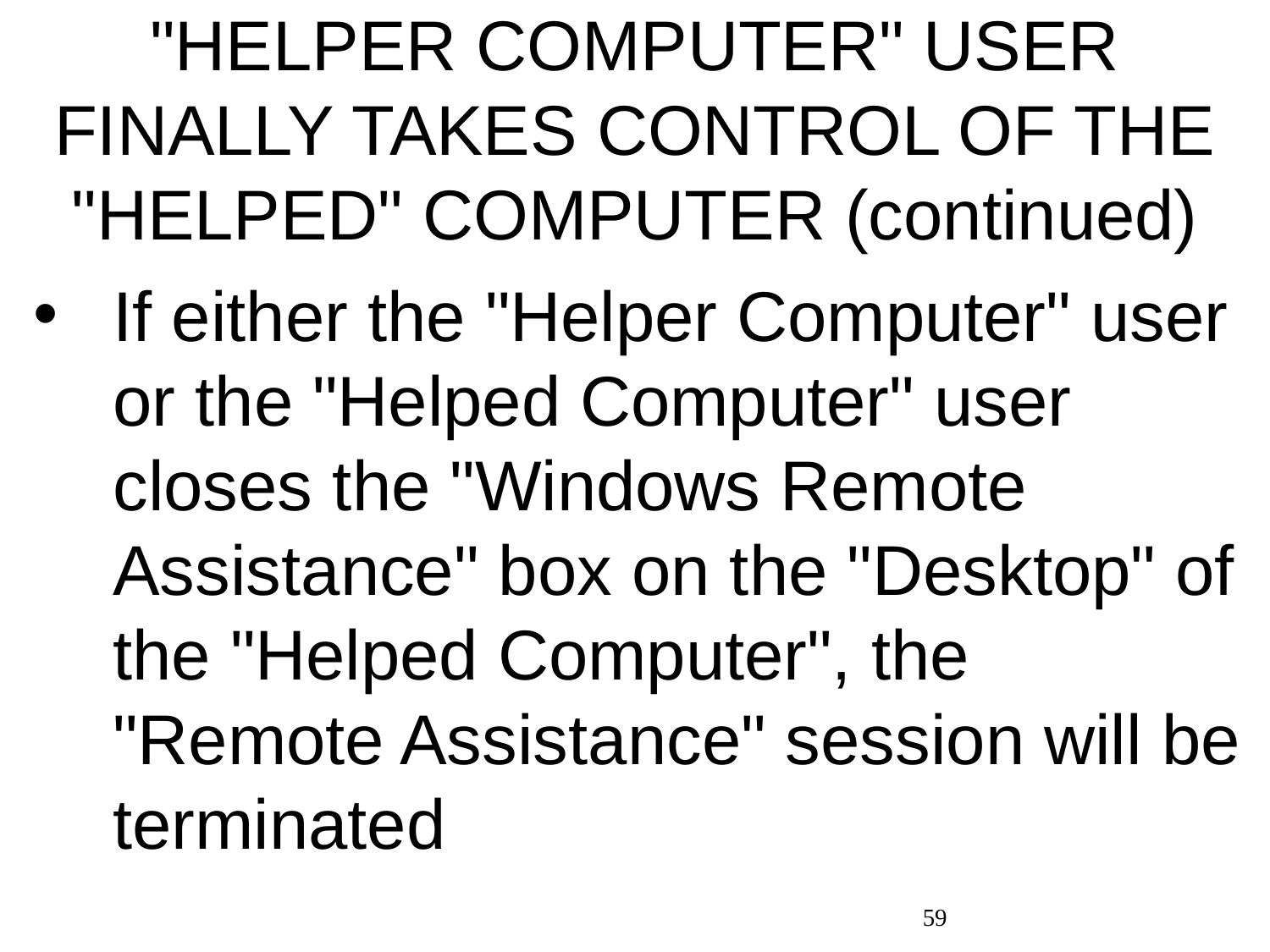

# "HELPER COMPUTER" USER FINALLY TAKES CONTROL OF THE "HELPED" COMPUTER (continued)
If either the "Helper Computer" user or the "Helped Computer" user closes the "Windows Remote Assistance" box on the "Desktop" of the "Helped Computer", the "Remote Assistance" session will be terminated

59